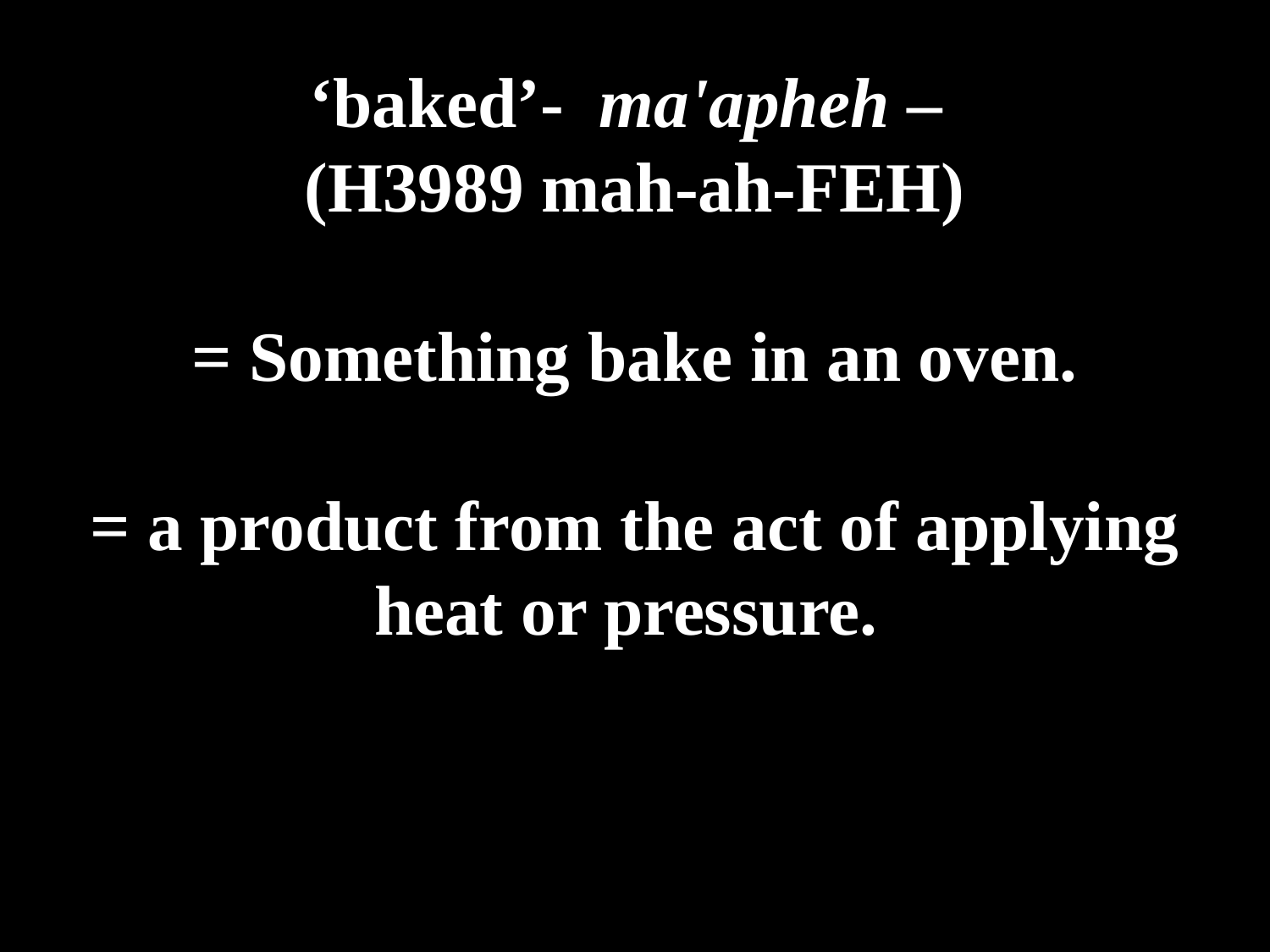

# ‘baked’-  ma'apheh – (H3989 mah-ah-FEH) = Something bake in an oven. = a product from the act of applying heat or pressure.